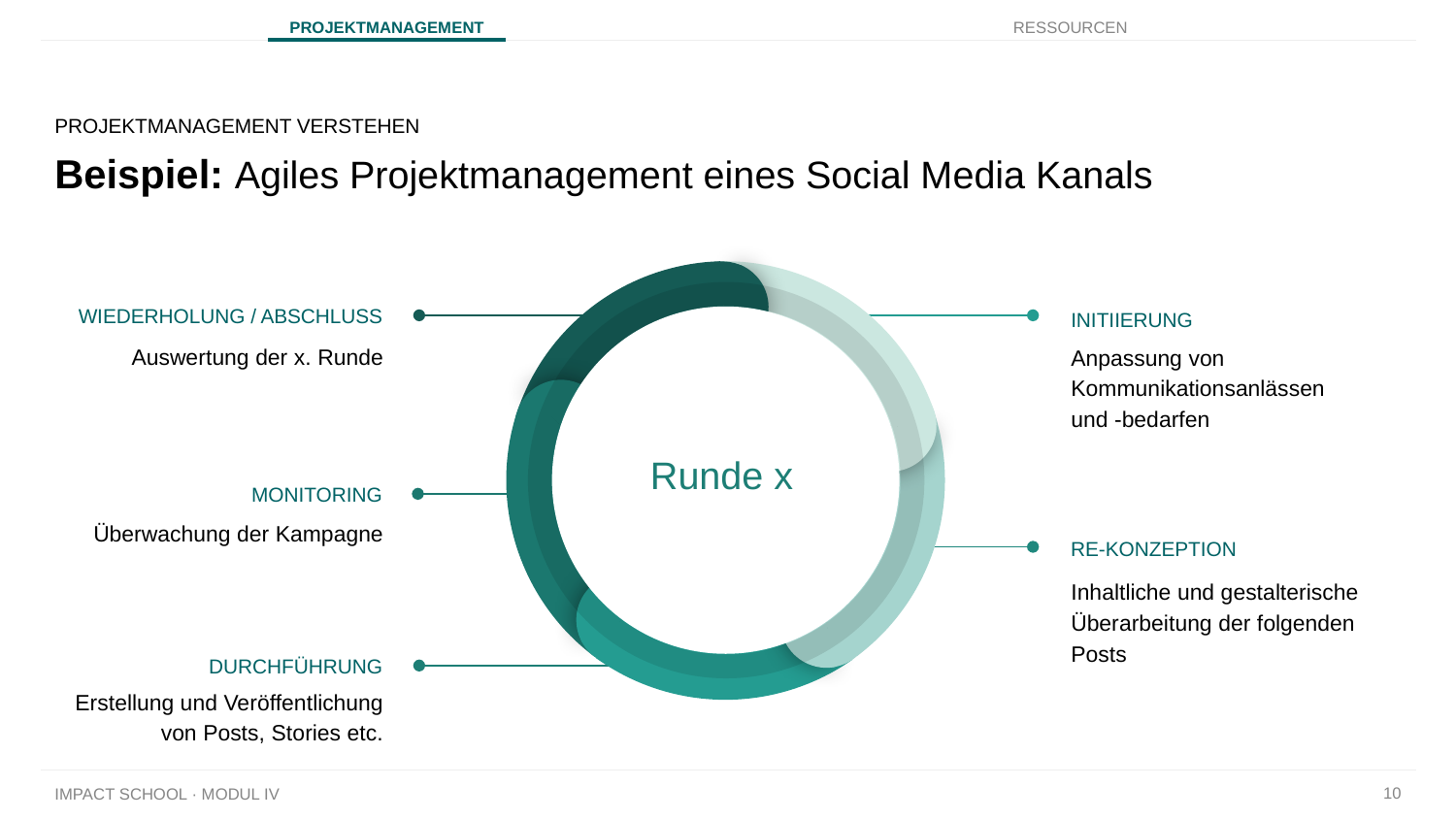

PROJEKTMANAGEMENT VERSTEHEN
# Beispiel: Agiles Projektmanagement eines Social Media Kanals

WIEDERHOLUNG / ABSCHLUSS
INITIIERUNG
Auswertung der x. Runde
Anpassung von Kommunikationsanlässen
und -bedarfen
Runde 1
Runde x
MONITORING
Überwachung der Kampagne
RE-KONZEPTION
Inhaltliche und gestalterische Überarbeitung der folgenden Posts
DURCHFÜHRUNG
Erstellung und Veröffentlichung von Posts, Stories etc.